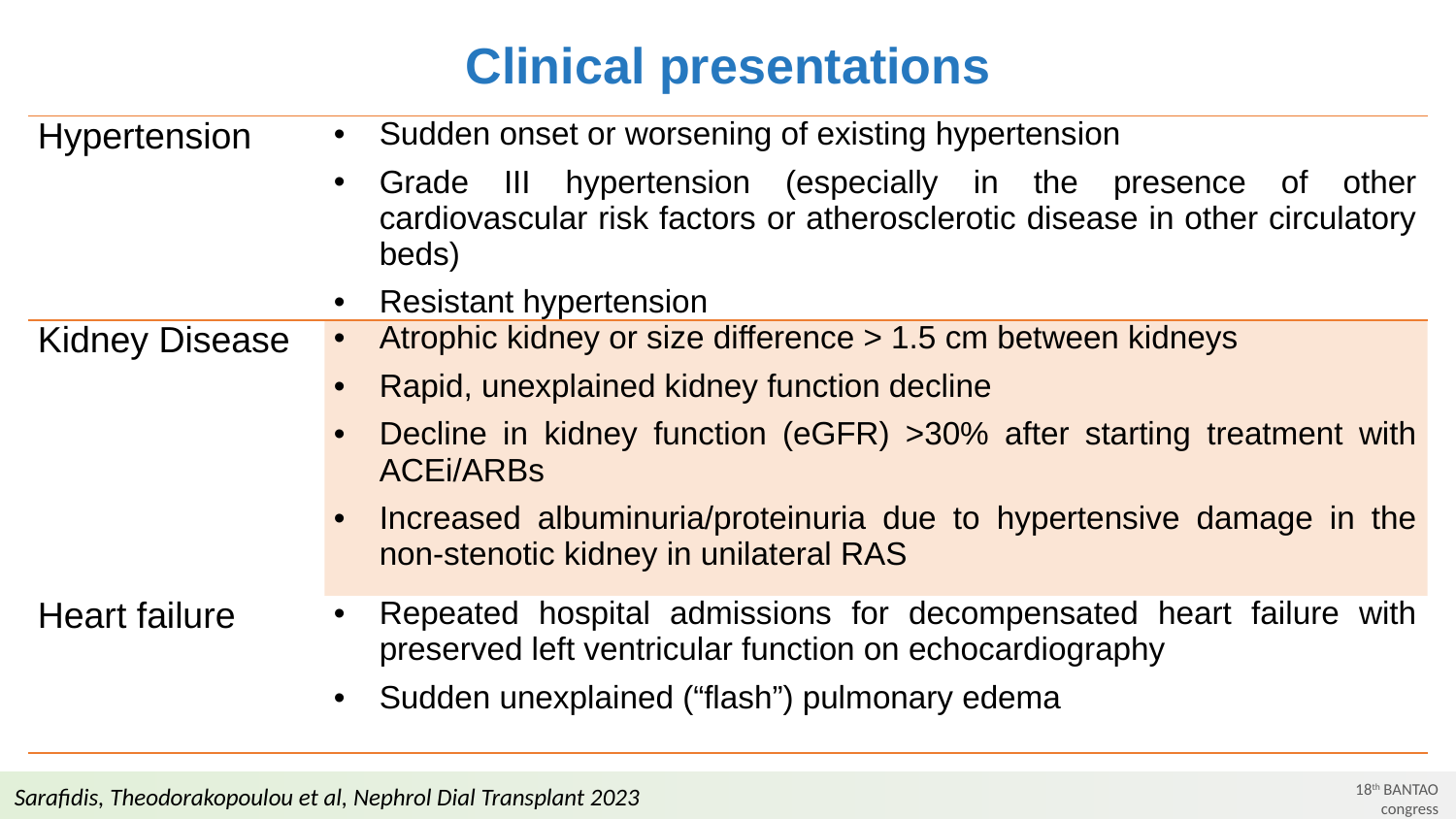

# Clinical presentations
| Hypertension | Sudden onset or worsening of existing hypertension Grade III hypertension (especially in the presence of other cardiovascular risk factors or atherosclerotic disease in other circulatory beds) Resistant hypertension |
| --- | --- |
| Kidney Disease | Atrophic kidney or size difference > 1.5 cm between kidneys Rapid, unexplained kidney function decline Decline in kidney function (eGFR) >30% after starting treatment with ACEi/ARBs Increased albuminuria/proteinuria due to hypertensive damage in the non-stenotic kidney in unilateral RAS |
| Heart failure | Repeated hospital admissions for decompensated heart failure with preserved left ventricular function on echocardiography Sudden unexplained (“flash”) pulmonary edema |
Sarafidis, Theodorakopoulou et al, Nephrol Dial Transplant 2023